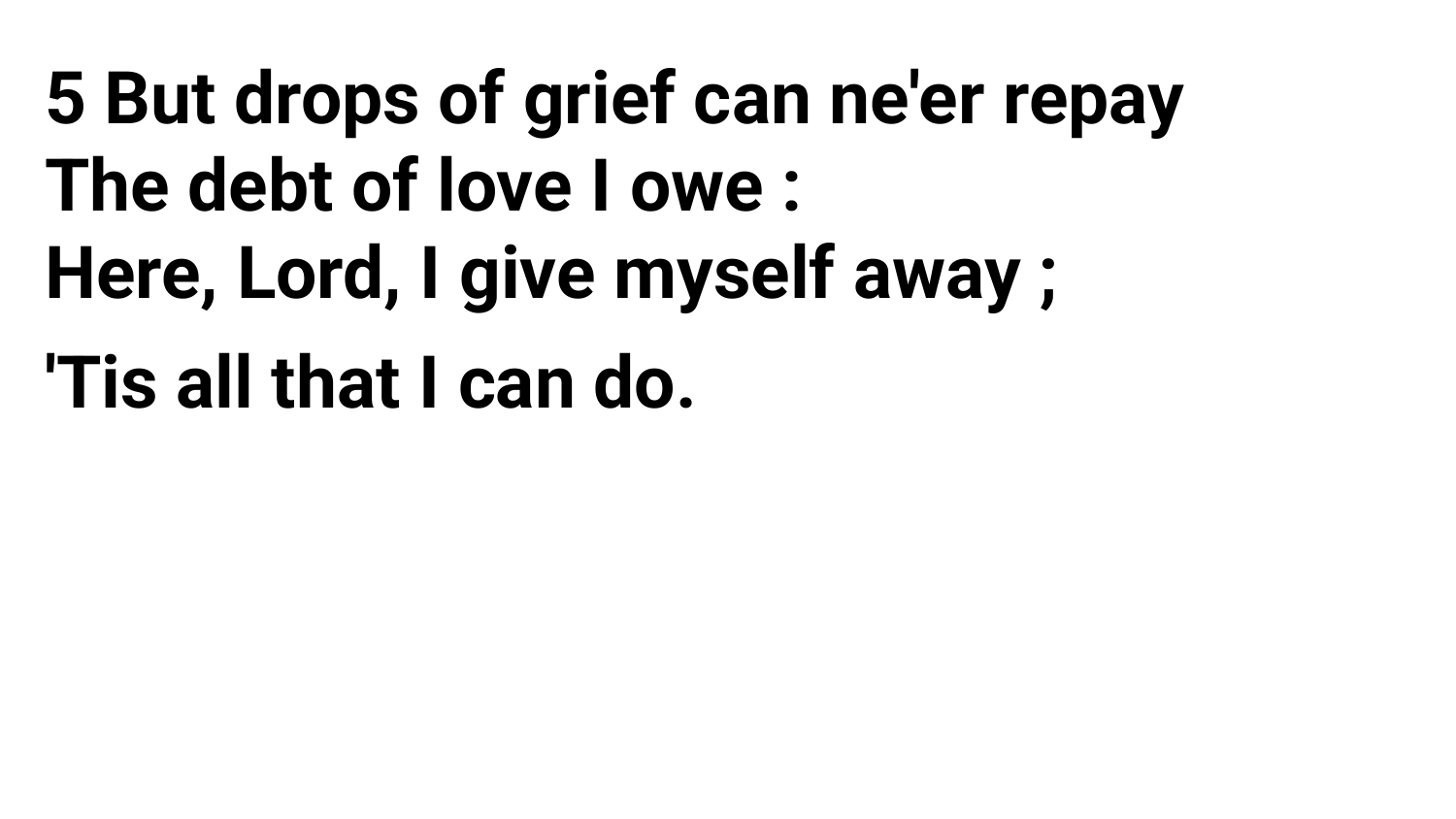

5 But drops of grief can ne'er repay
The debt of love I owe :
Here, Lord, I give myself away ;
'Tis all that I can do.